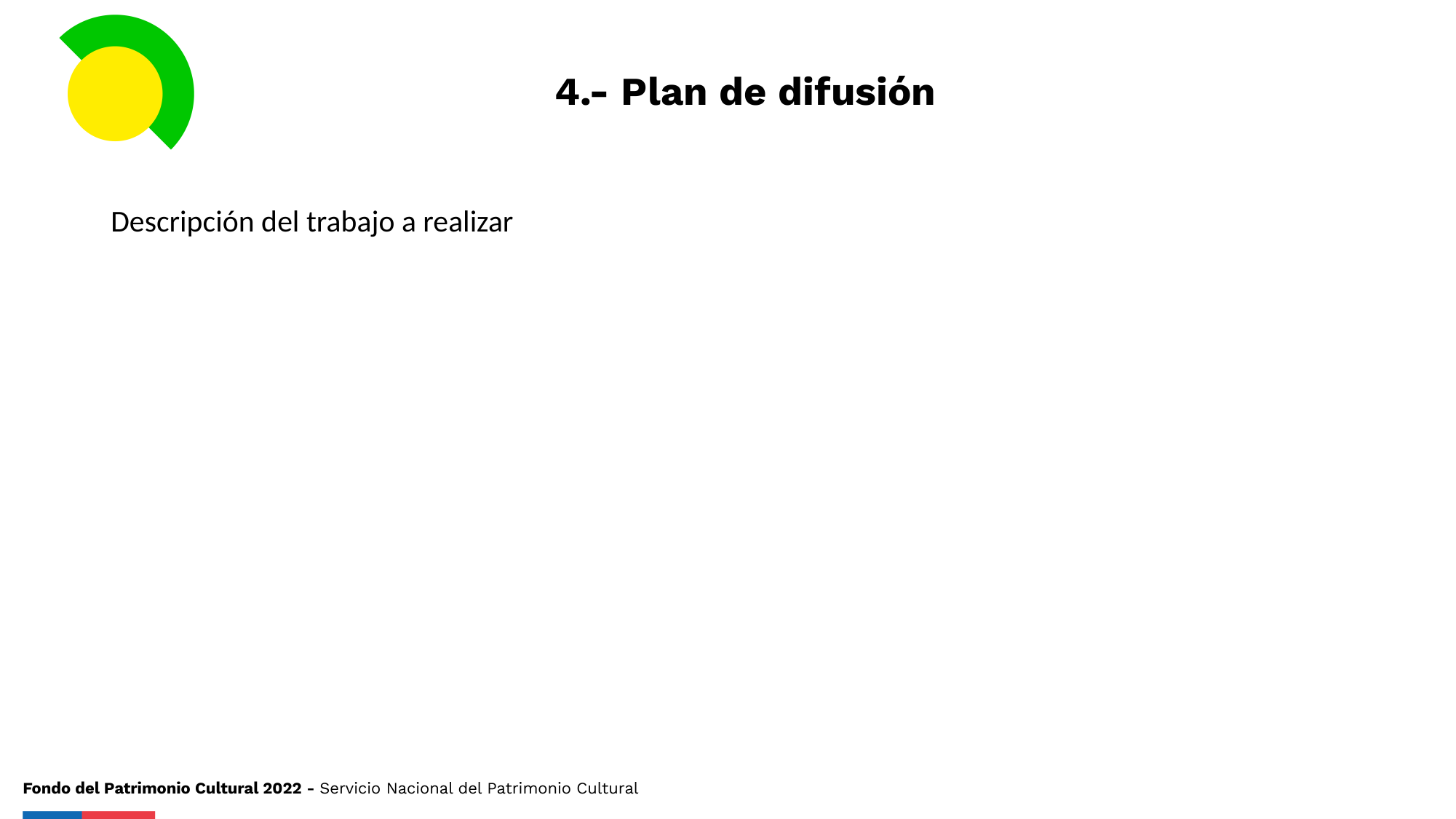

4.- Plan de difusión
Descripción del trabajo a realizar